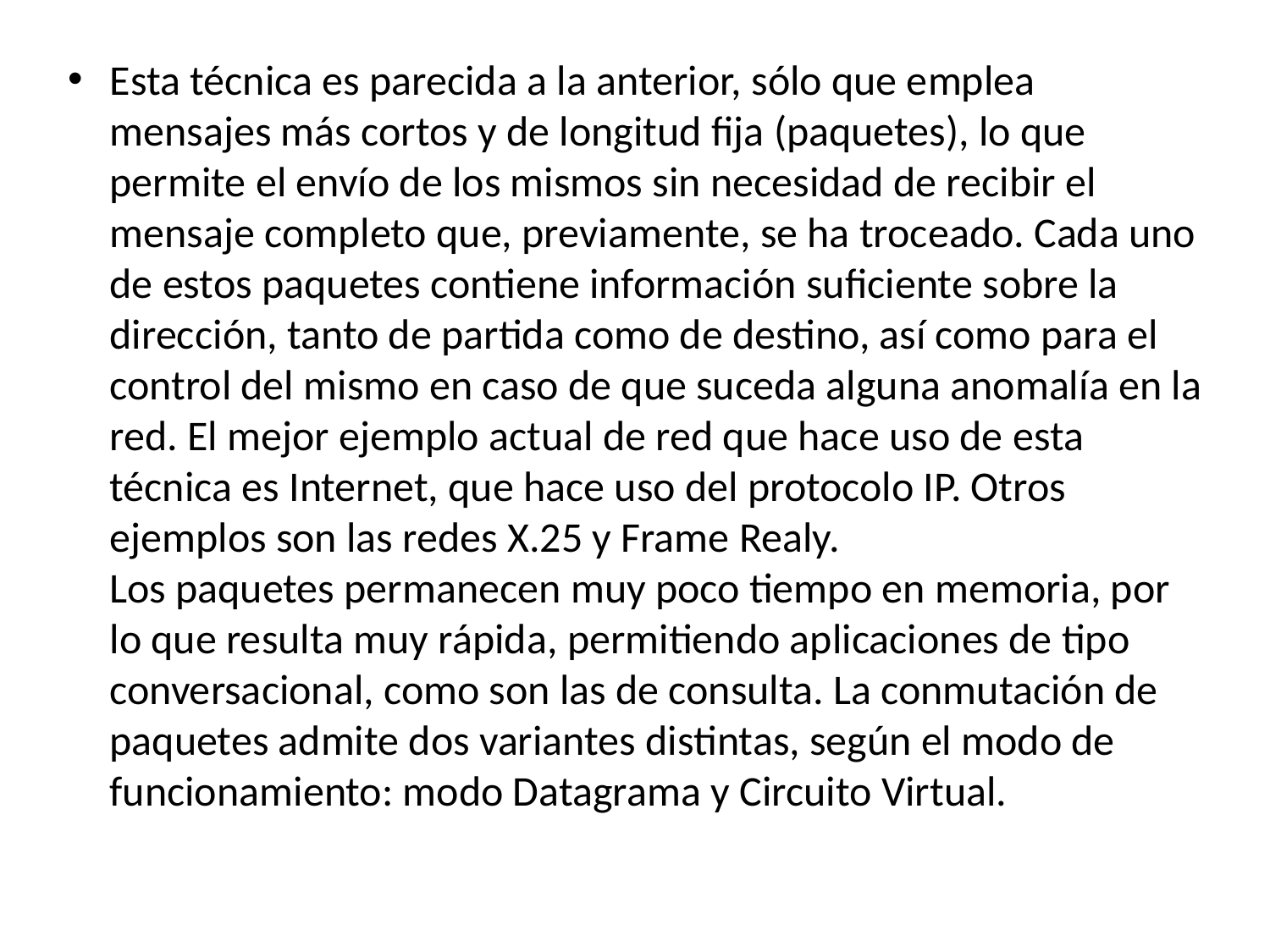

Esta técnica es parecida a la anterior, sólo que emplea mensajes más cortos y de longitud fija (paquetes), lo que permite el envío de los mismos sin necesidad de recibir el mensaje completo que, previamente, se ha troceado. Cada uno de estos paquetes contiene información suficiente sobre la dirección, tanto de partida como de destino, así como para el control del mismo en caso de que suceda alguna anomalía en la red. El mejor ejemplo actual de red que hace uso de esta técnica es Internet, que hace uso del protocolo IP. Otros ejemplos son las redes X.25 y Frame Realy.
Los paquetes permanecen muy poco tiempo en memoria, por lo que resulta muy rápida, permitiendo aplicaciones de tipo conversacional, como son las de consulta. La conmutación de paquetes admite dos variantes distintas, según el modo de funcionamiento: modo Datagrama y Circuito Virtual.